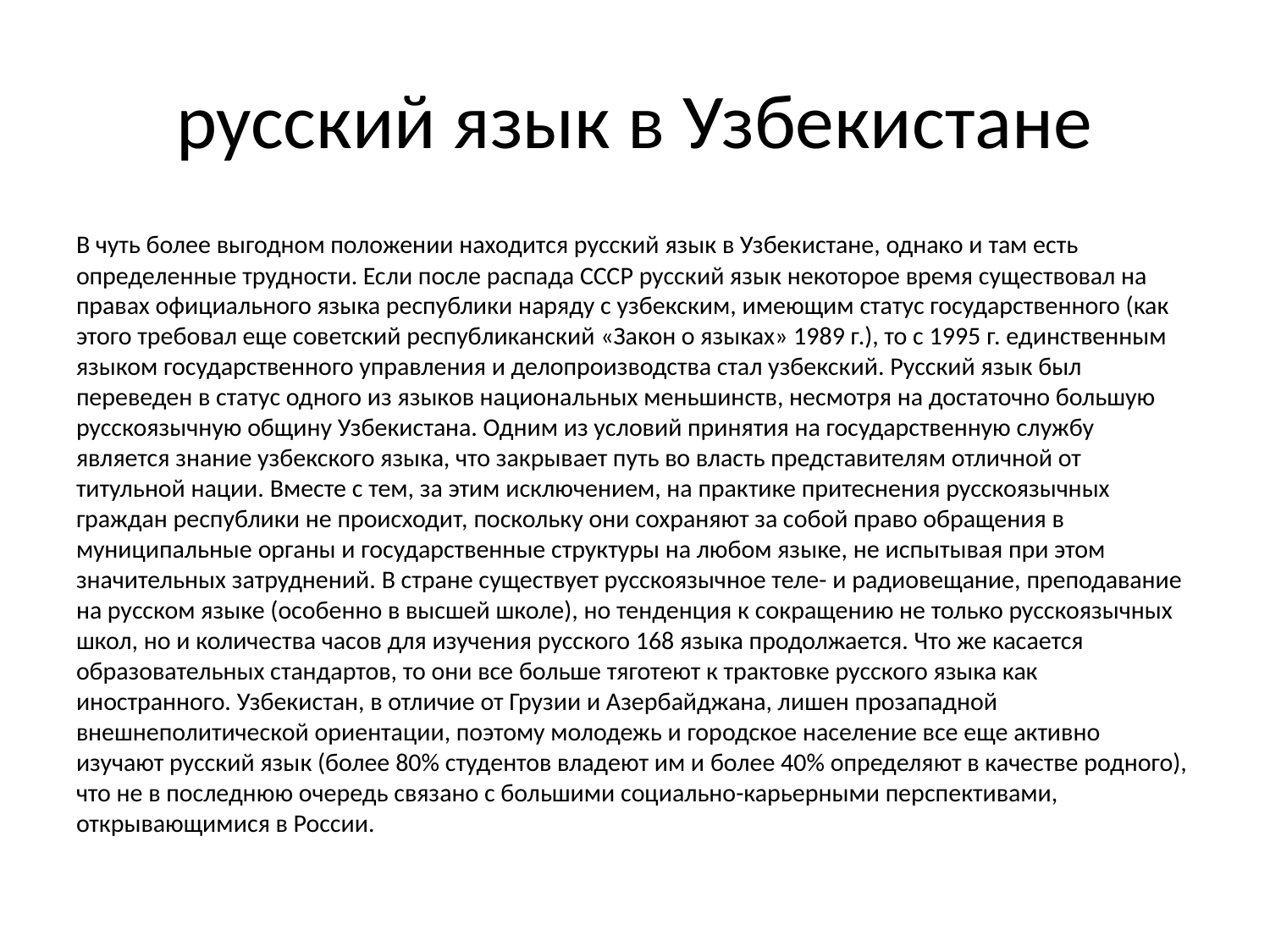

# русский язык в Узбекистане
В чуть более выгодном положении находится русский язык в Узбекистане, однако и там есть определенные трудности. Если после распада СССР русский язык некоторое время существовал на правах официального языка республики наряду с узбекским, имеющим статус государственного (как этого требовал еще советский республиканский «Закон о языках» 1989 г.), то с 1995 г. единственным языком государственного управления и делопроизводства стал узбекский. Русский язык был переведен в статус одного из языков национальных меньшинств, несмотря на достаточно большую русскоязычную общину Узбекистана. Одним из условий принятия на государственную службу является знание узбекского языка, что закрывает путь во власть представителям отличной от титульной нации. Вместе с тем, за этим исключением, на практике притеснения русскоязычных граждан республики не происходит, поскольку они сохраняют за собой право обращения в муниципальные органы и государственные структуры на любом языке, не испытывая при этом значительных затруднений. В стране существует русскоязычное теле- и радиовещание, преподавание на русском языке (особенно в высшей школе), но тенденция к сокращению не только русскоязычных школ, но и количества часов для изучения русского 168 языка продолжается. Что же касается образовательных стандартов, то они все больше тяготеют к трактовке русского языка как иностранного. Узбекистан, в отличие от Грузии и Азербайджана, лишен прозападной внешнеполитической ориентации, поэтому молодежь и городское население все еще активно изучают русский язык (более 80% студентов владеют им и более 40% определяют в качестве родного), что не в последнюю очередь связано с большими социально-карьерными перспективами, открывающимися в России.